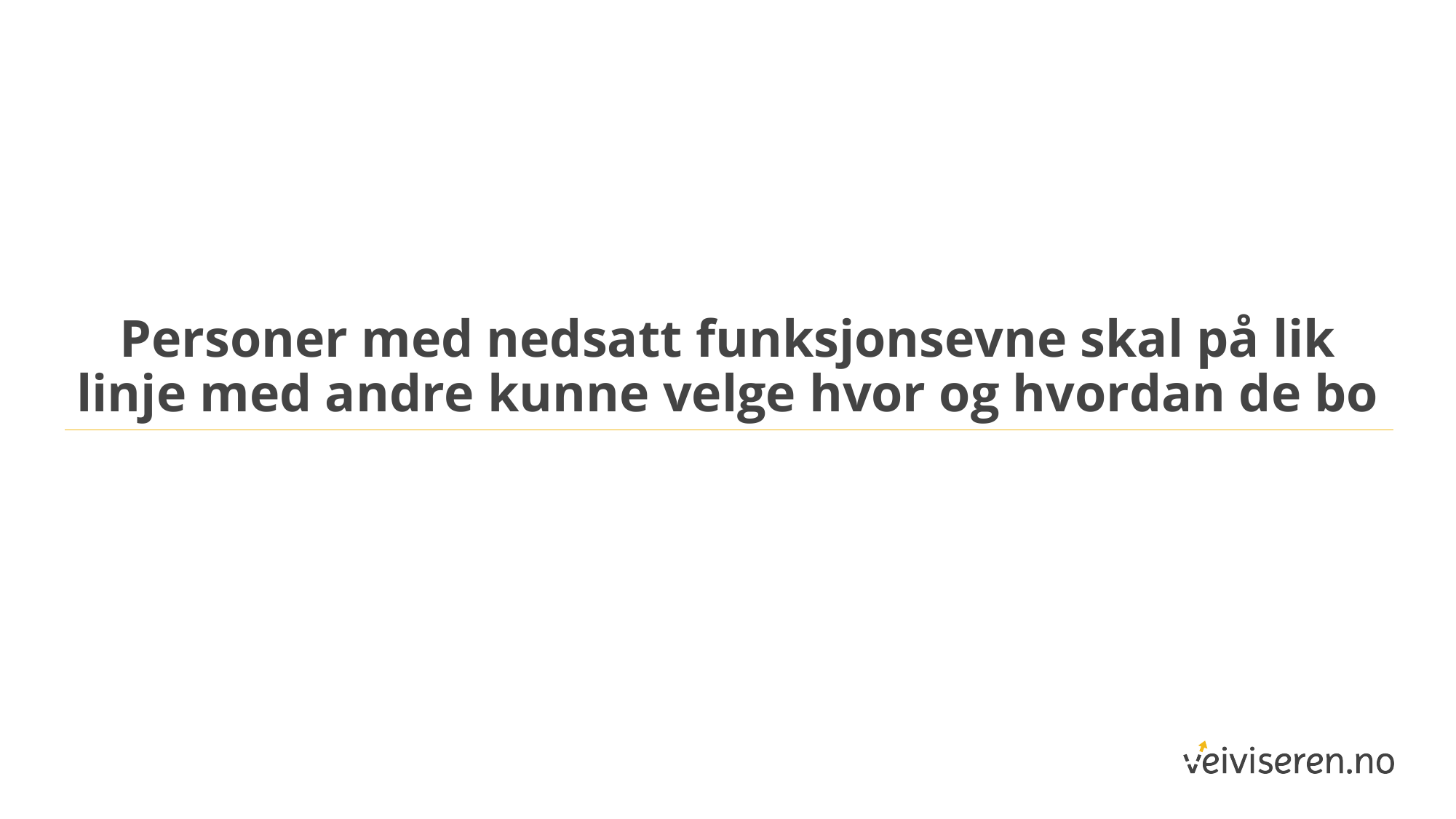

# Personer med nedsatt funksjonsevne skal på lik linje med andre kunne velge hvor og hvordan de bo